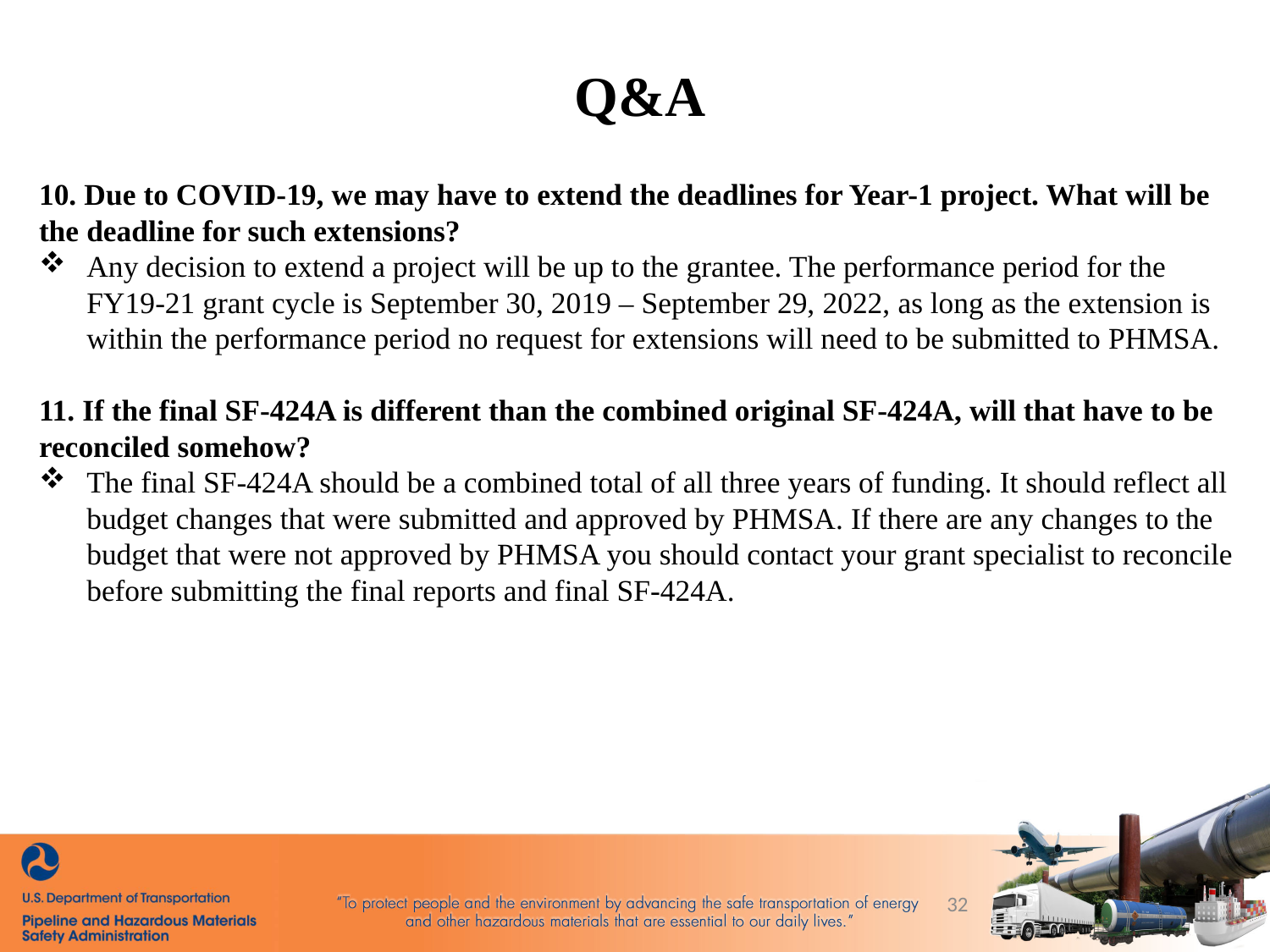

Q&A
10. Due to COVID-19, we may have to extend the deadlines for Year-1 project. What will be the deadline for such extensions?
Any decision to extend a project will be up to the grantee. The performance period for the FY19-21 grant cycle is September 30, 2019 – September 29, 2022, as long as the extension is within the performance period no request for extensions will need to be submitted to PHMSA.

11. If the final SF-424A is different than the combined original SF-424A, will that have to be reconciled somehow?
The final SF-424A should be a combined total of all three years of funding. It should reflect all budget changes that were submitted and approved by PHMSA. If there are any changes to the budget that were not approved by PHMSA you should contact your grant specialist to reconcile before submitting the final reports and final SF-424A.

32